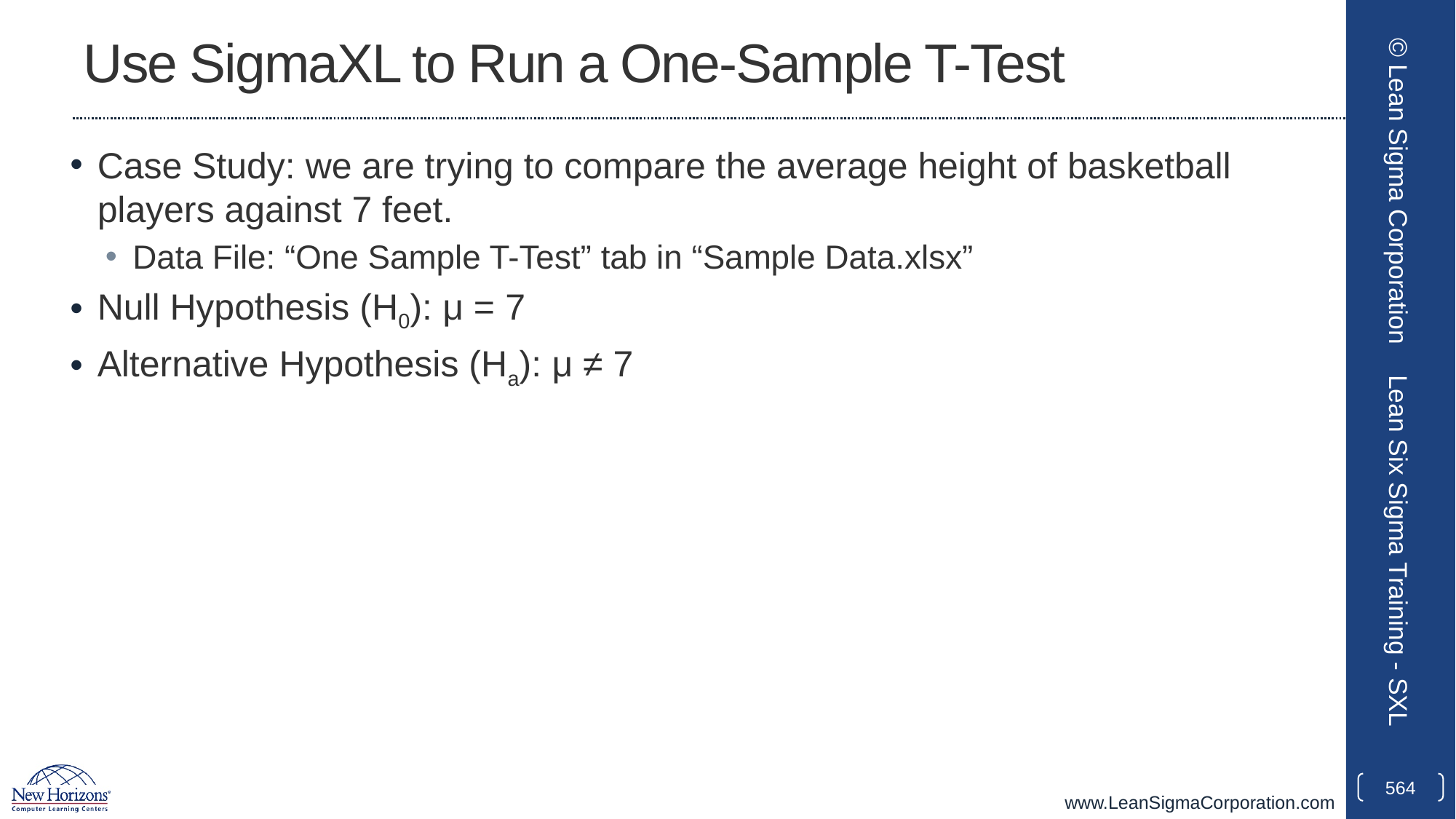

# Use SigmaXL to Run a One-Sample T-Test
Case Study: we are trying to compare the average height of basketball players against 7 feet.
Data File: “One Sample T-Test” tab in “Sample Data.xlsx”
Null Hypothesis (H0): μ = 7
Alternative Hypothesis (Ha): μ ≠ 7
© Lean Sigma Corporation
Lean Six Sigma Training - SXL
564